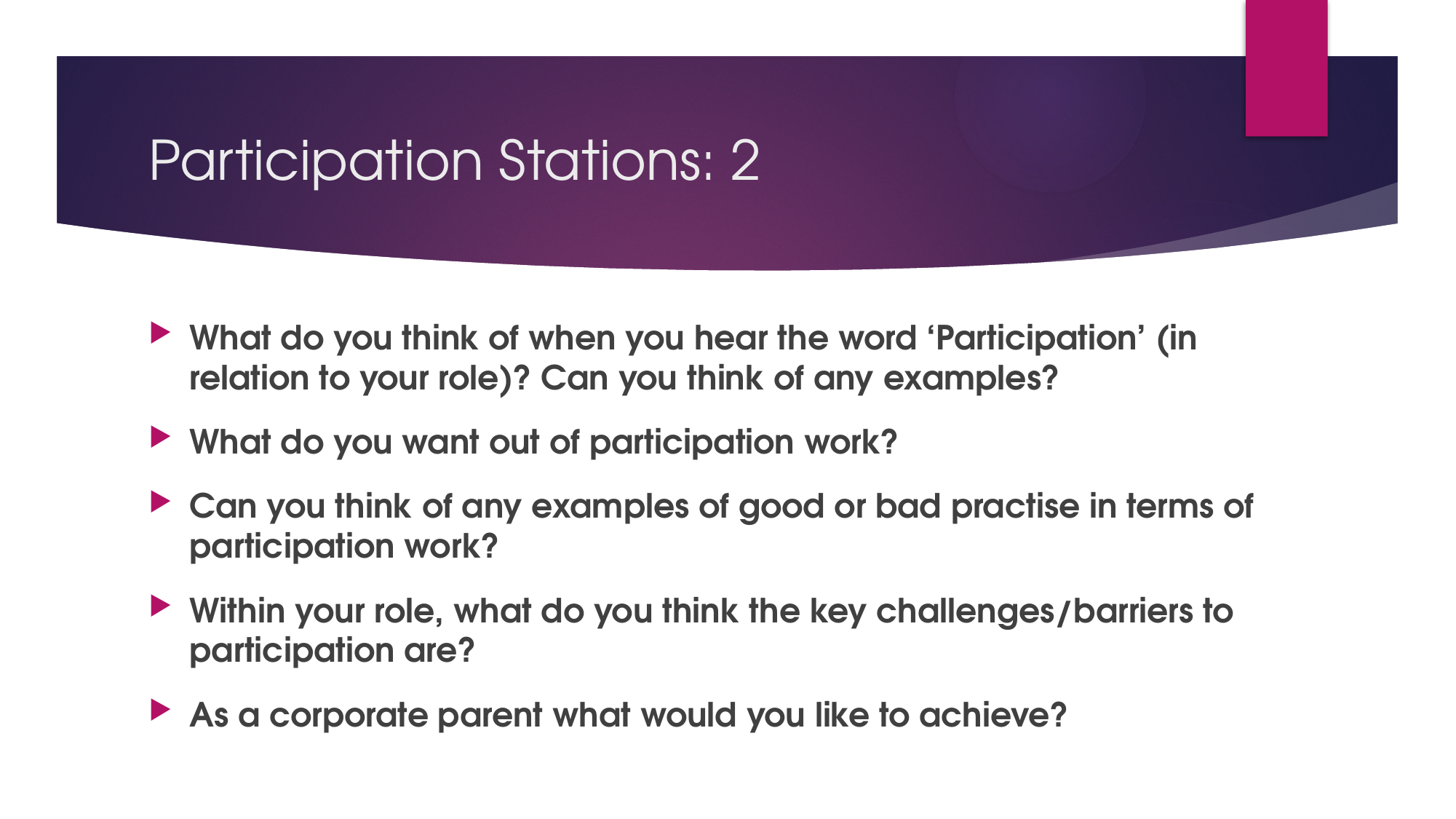

# Participation Stations: 2
What do you think of when you hear the word ‘Participation’ (in relation to your role)? Can you think of any examples?
What do you want out of participation work?
Can you think of any examples of good or bad practise in terms of participation work?
Within your role, what do you think the key challenges/barriers to participation are?
As a corporate parent what would you like to achieve?